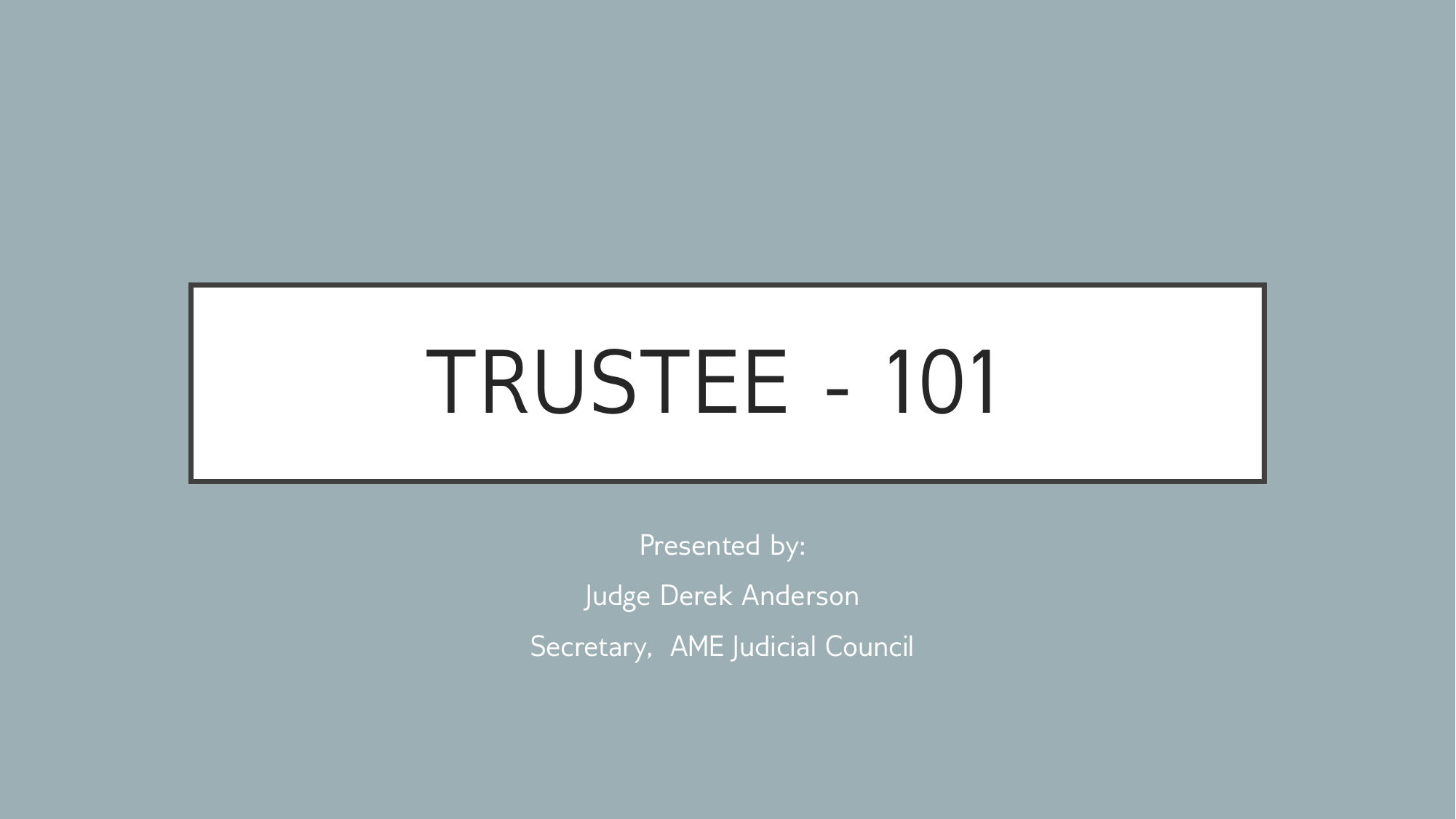

# Trustee - 101
Presented by:
Judge Derek Anderson
Secretary,  AME Judicial Council